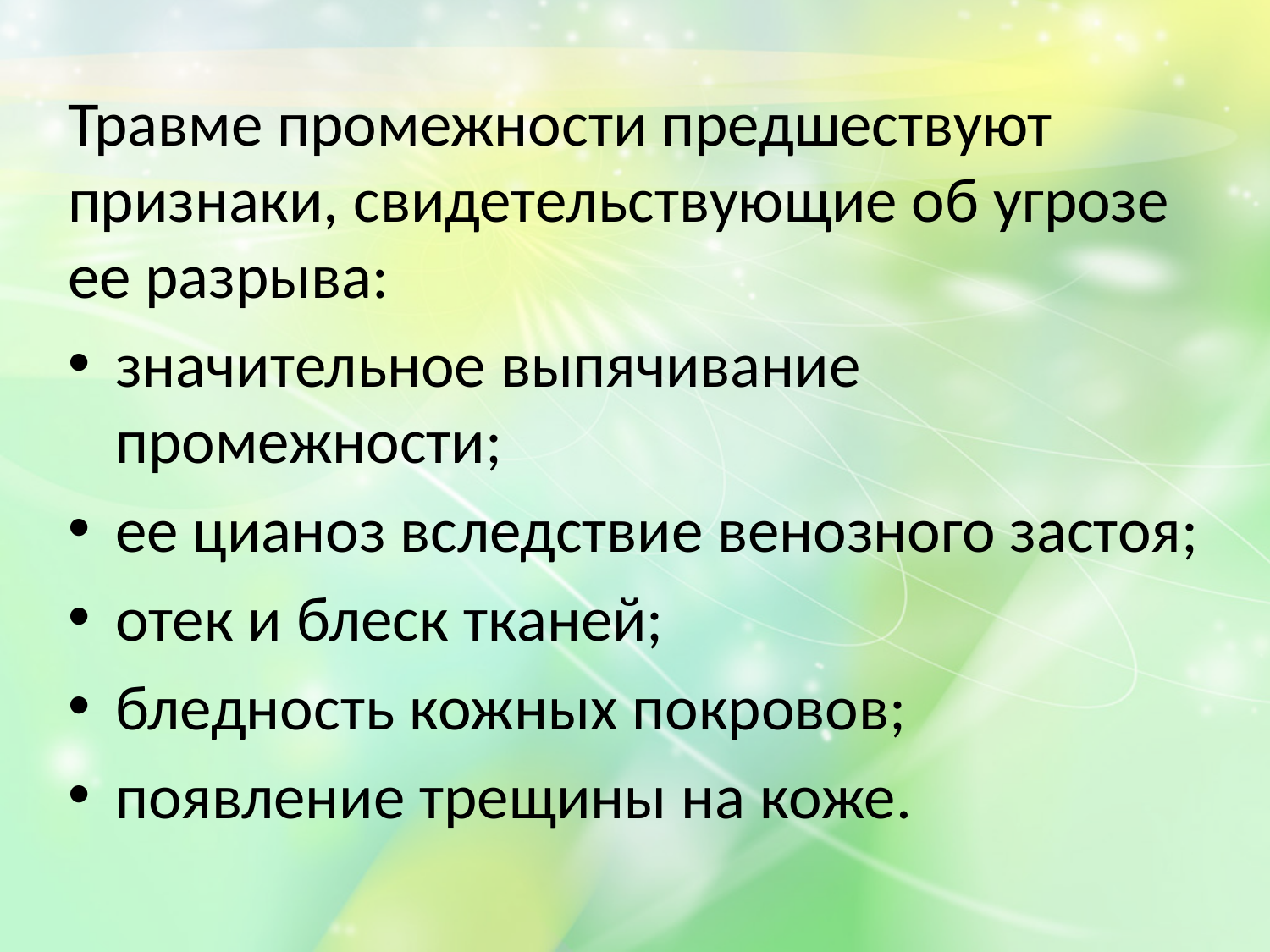

Травме промежности предшествуют признаки, свидетельствующие об угрозе ее разрыва:
значительное выпячивание промежности;
ее цианоз вследствие венозного застоя;
отек и блеск тканей;
бледность кожных покровов;
появление трещины на коже.